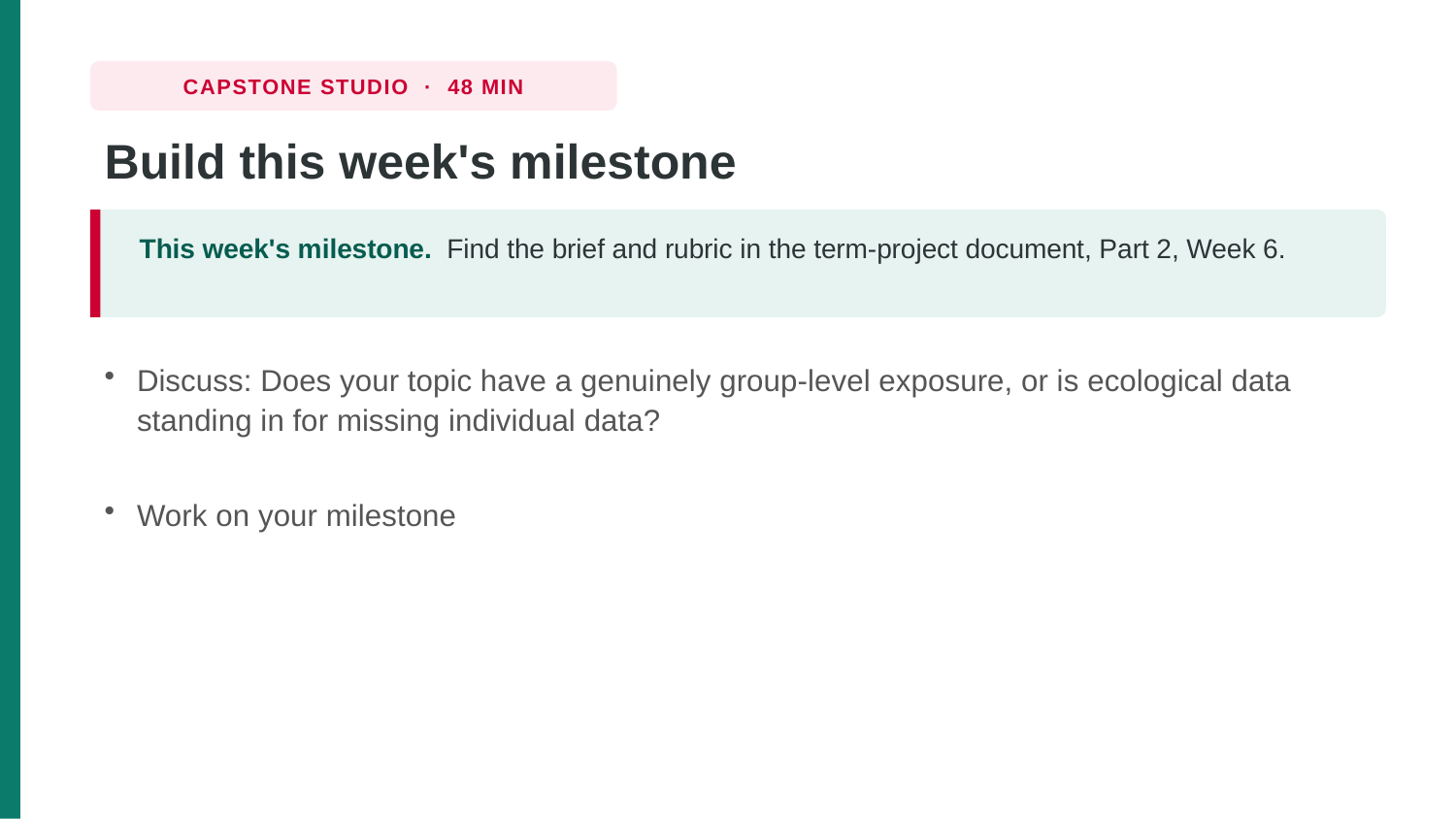

CAPSTONE STUDIO  ·  48 MIN
Build this week's milestone

This week's milestone.  Find the brief and rubric in the term-project document, Part 2, Week 6.
Discuss: Does your topic have a genuinely group-level exposure, or is ecological data standing in for missing individual data?
Work on your milestone